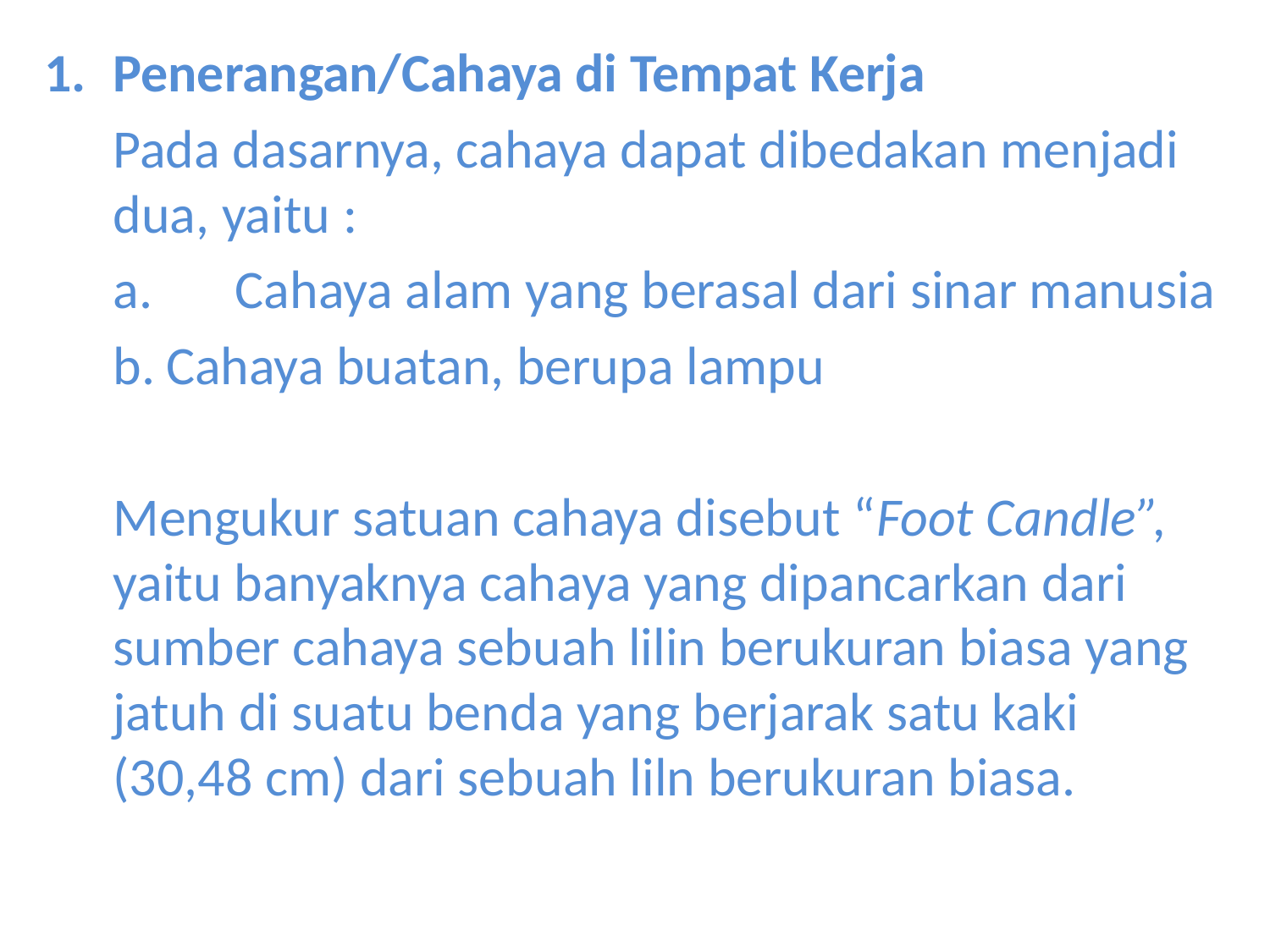

Penerangan/Cahaya di Tempat Kerja
	Pada dasarnya, cahaya dapat dibedakan menjadi dua, yaitu :
	Cahaya alam yang berasal dari sinar manusia
 Cahaya buatan, berupa lampu

Mengukur satuan cahaya disebut “Foot Candle”, yaitu banyaknya cahaya yang dipancarkan dari sumber cahaya sebuah lilin berukuran biasa yang jatuh di suatu benda yang berjarak satu kaki (30,48 cm) dari sebuah liln berukuran biasa.